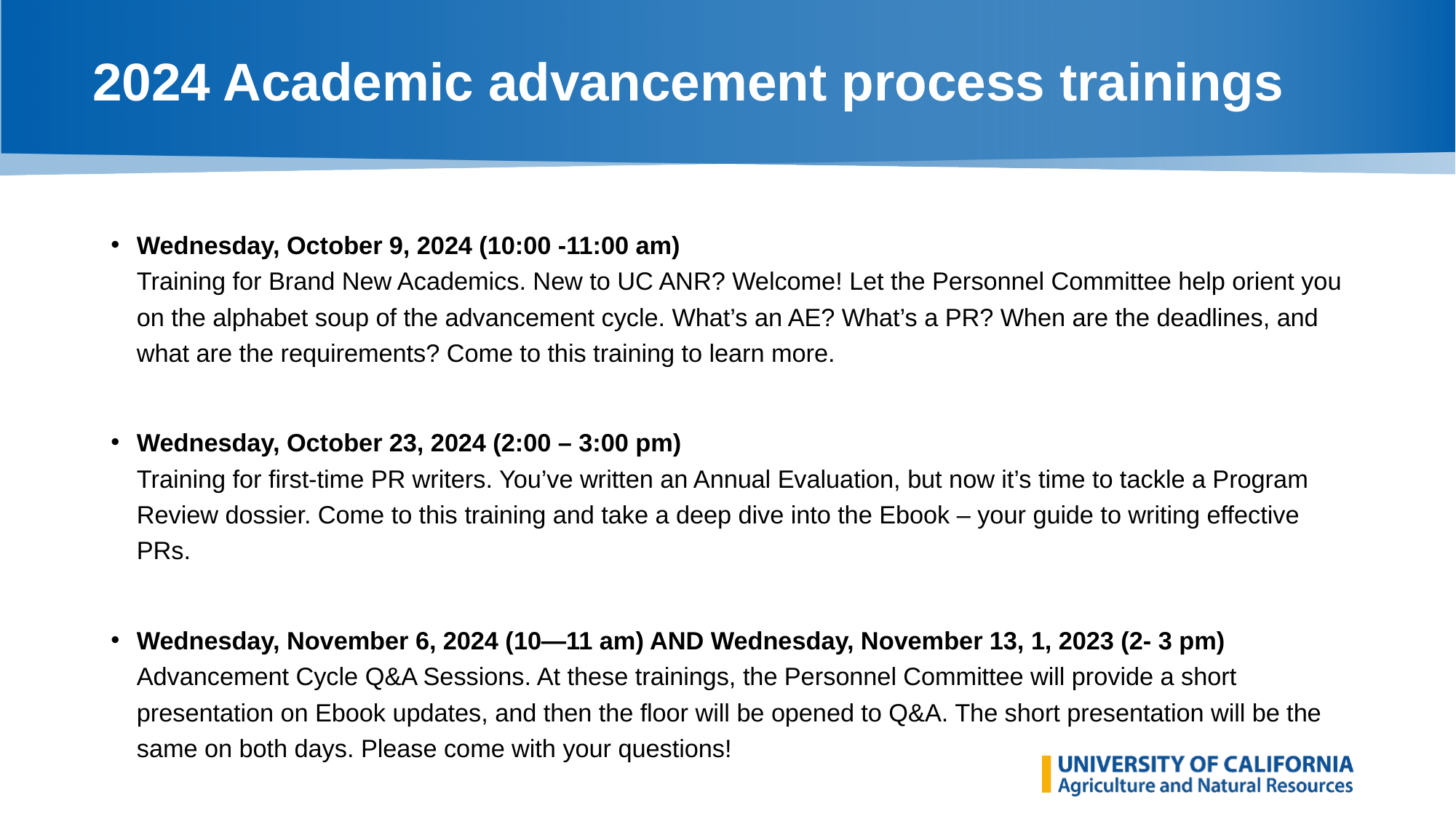

# 2024 Academic advancement process trainings
Wednesday, October 9, 2024 (10:00 -11:00 am)
Training for Brand New Academics. New to UC ANR? Welcome! Let the Personnel Committee help orient you on the alphabet soup of the advancement cycle. What’s an AE? What’s a PR? When are the deadlines, and what are the requirements? Come to this training to learn more.

Wednesday, October 23, 2024 (2:00 – 3:00 pm)
Training for first-time PR writers. You’ve written an Annual Evaluation, but now it’s time to tackle a Program Review dossier. Come to this training and take a deep dive into the Ebook – your guide to writing effective PRs.

Wednesday, November 6, 2024 (10—11 am) AND Wednesday, November 13, 1, 2023 (2- 3 pm)
Advancement Cycle Q&A Sessions. At these trainings, the Personnel Committee will provide a short presentation on Ebook updates, and then the floor will be opened to Q&A. The short presentation will be the same on both days. Please come with your questions!